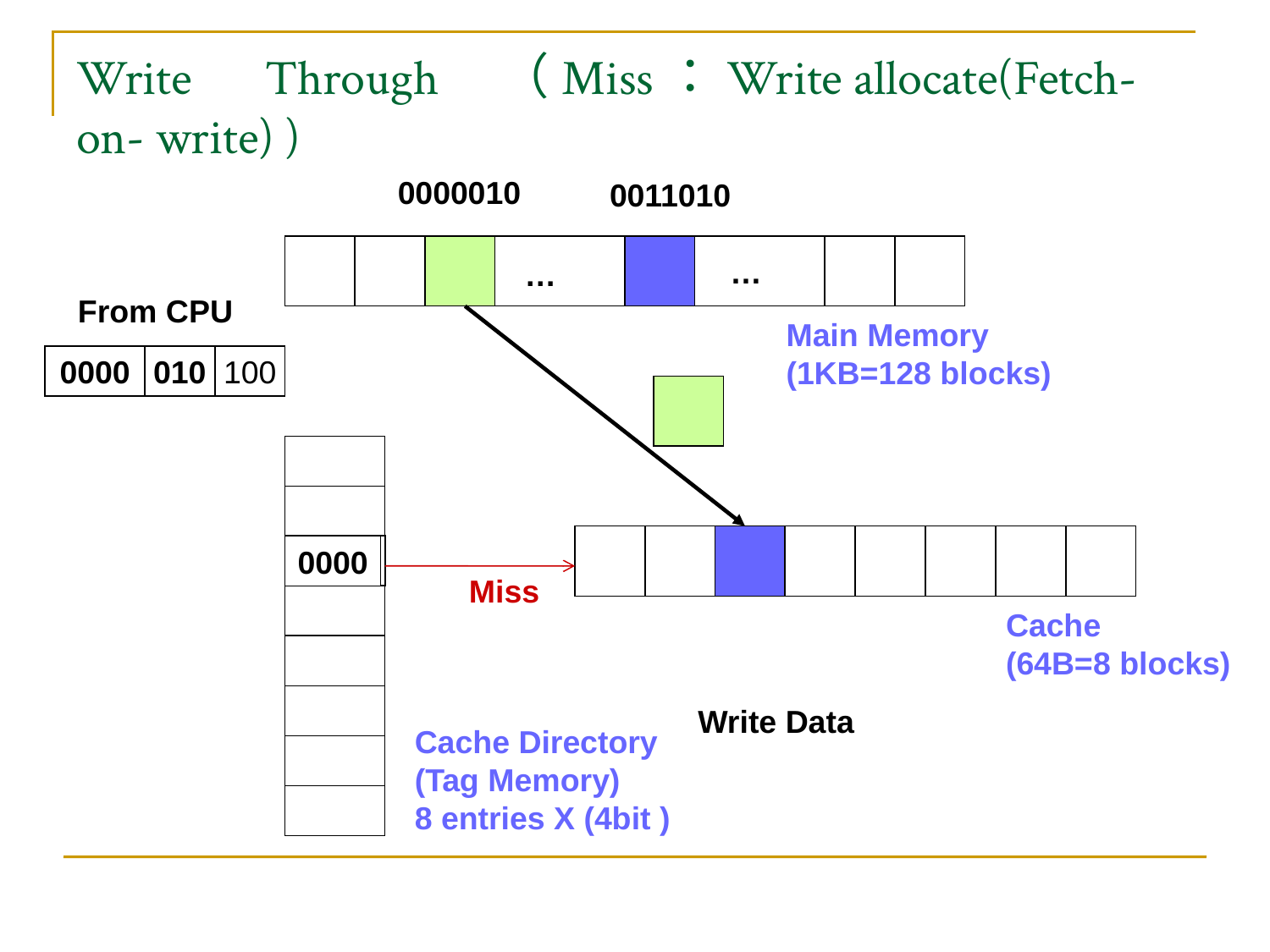

# Write　Through　（Miss：Write allocate(Fetch-on- write) )
0000010
0011010

…
…
From CPU

Main Memory
(1KB=128 blocks)

0000
010
100

0011
0000
Miss

Cache
(64B=8 blocks)

Write Data
Cache Directory
(Tag Memory)
8 entries X (4bit )